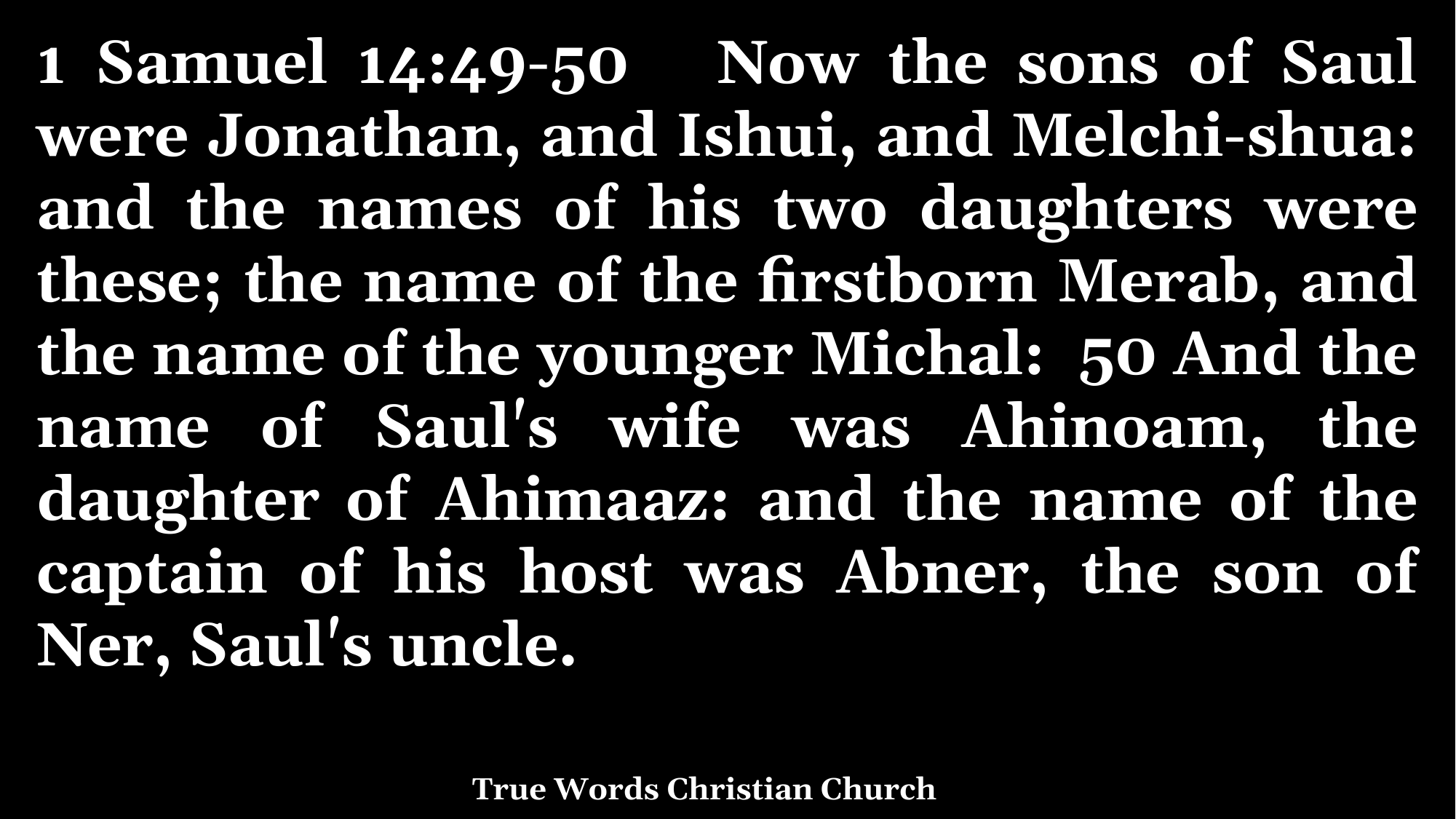

1 Samuel 14:49-50   Now the sons of Saul were Jonathan, and Ishui, and Melchi-shua: and the names of his two daughters were these; the name of the firstborn Merab, and the name of the younger Michal:  50 And the name of Saul's wife was Ahinoam, the daughter of Ahimaaz: and the name of the captain of his host was Abner, the son of Ner, Saul's uncle.
True Words Christian Church